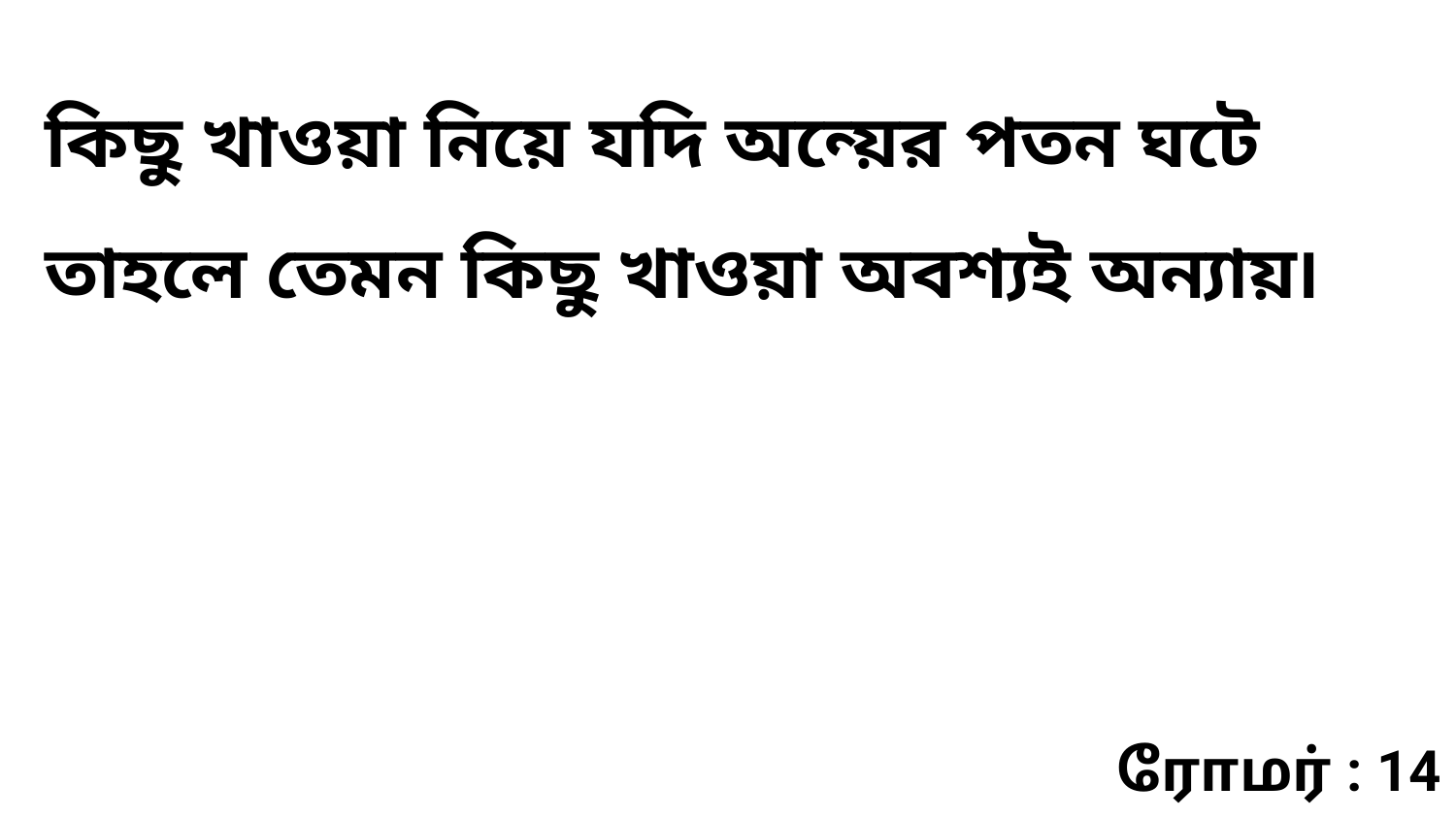

কিছু খাওয়া নিয়ে যদি অন্য়ের পতন ঘটে তাহলে তেমন কিছু খাওয়া অবশ্যই অন্যায়৷
ரோமர் : 14